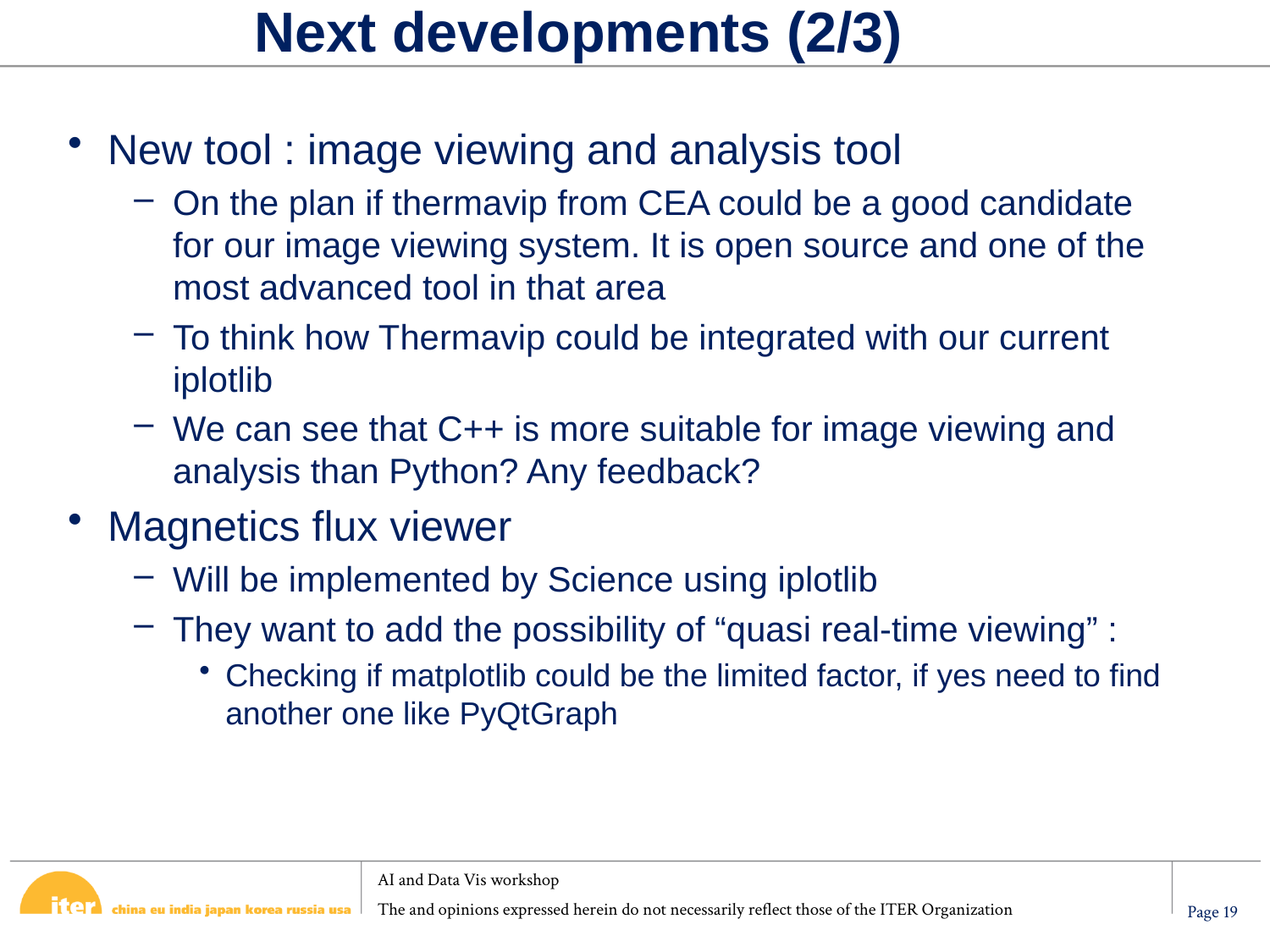

# Next developments (2/3)
New tool : image viewing and analysis tool
On the plan if thermavip from CEA could be a good candidate for our image viewing system. It is open source and one of the most advanced tool in that area
To think how Thermavip could be integrated with our current iplotlib
We can see that C++ is more suitable for image viewing and analysis than Python? Any feedback?
Magnetics flux viewer
Will be implemented by Science using iplotlib
They want to add the possibility of “quasi real-time viewing” :
Checking if matplotlib could be the limited factor, if yes need to find another one like PyQtGraph